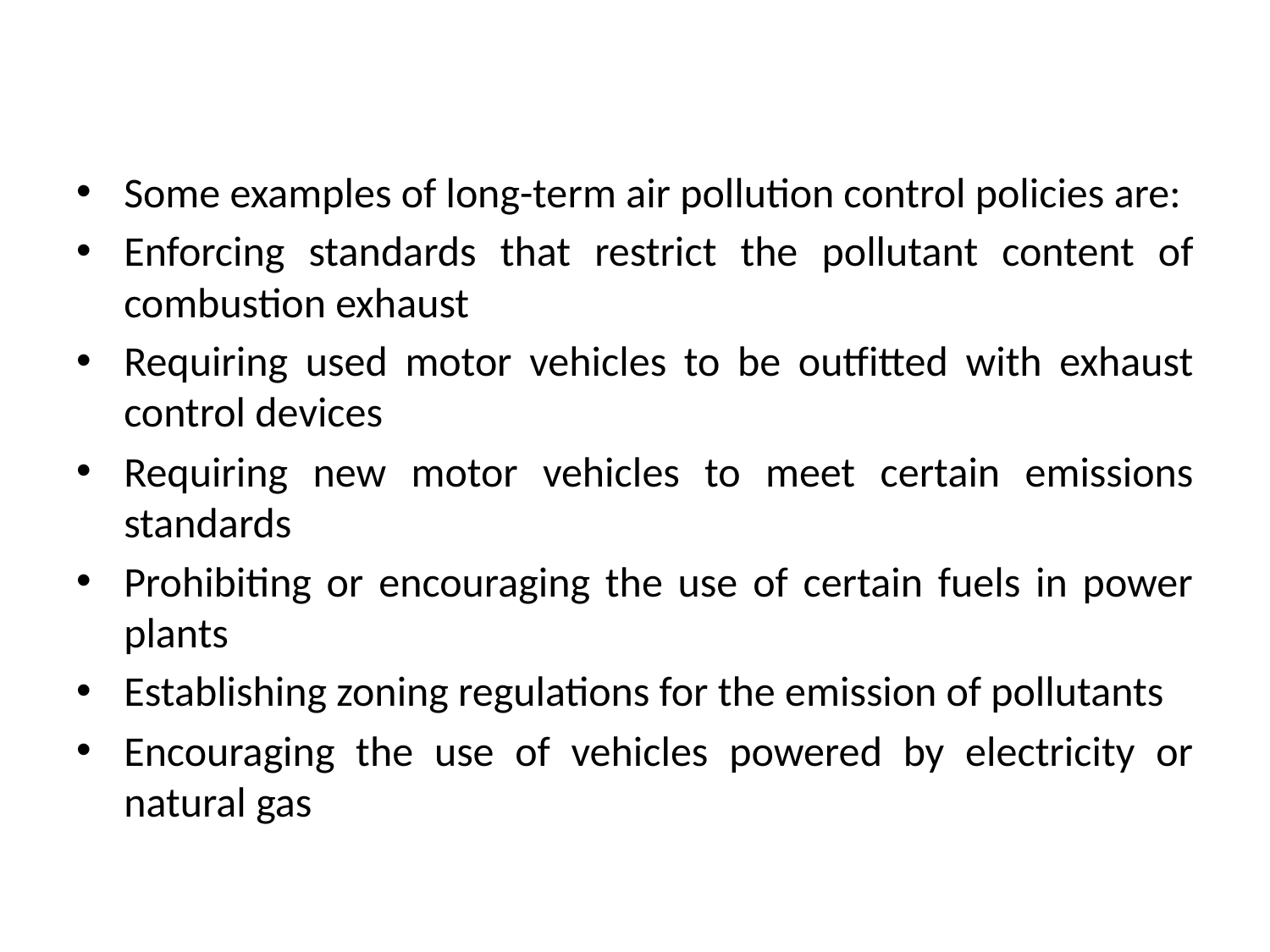

#
Some examples of long-term air pollution control policies are:
Enforcing standards that restrict the pollutant content of combustion exhaust
Requiring used motor vehicles to be outfitted with exhaust control devices
Requiring new motor vehicles to meet certain emissions standards
Prohibiting or encouraging the use of certain fuels in power plants
Establishing zoning regulations for the emission of pollutants
Encouraging the use of vehicles powered by electricity or natural gas